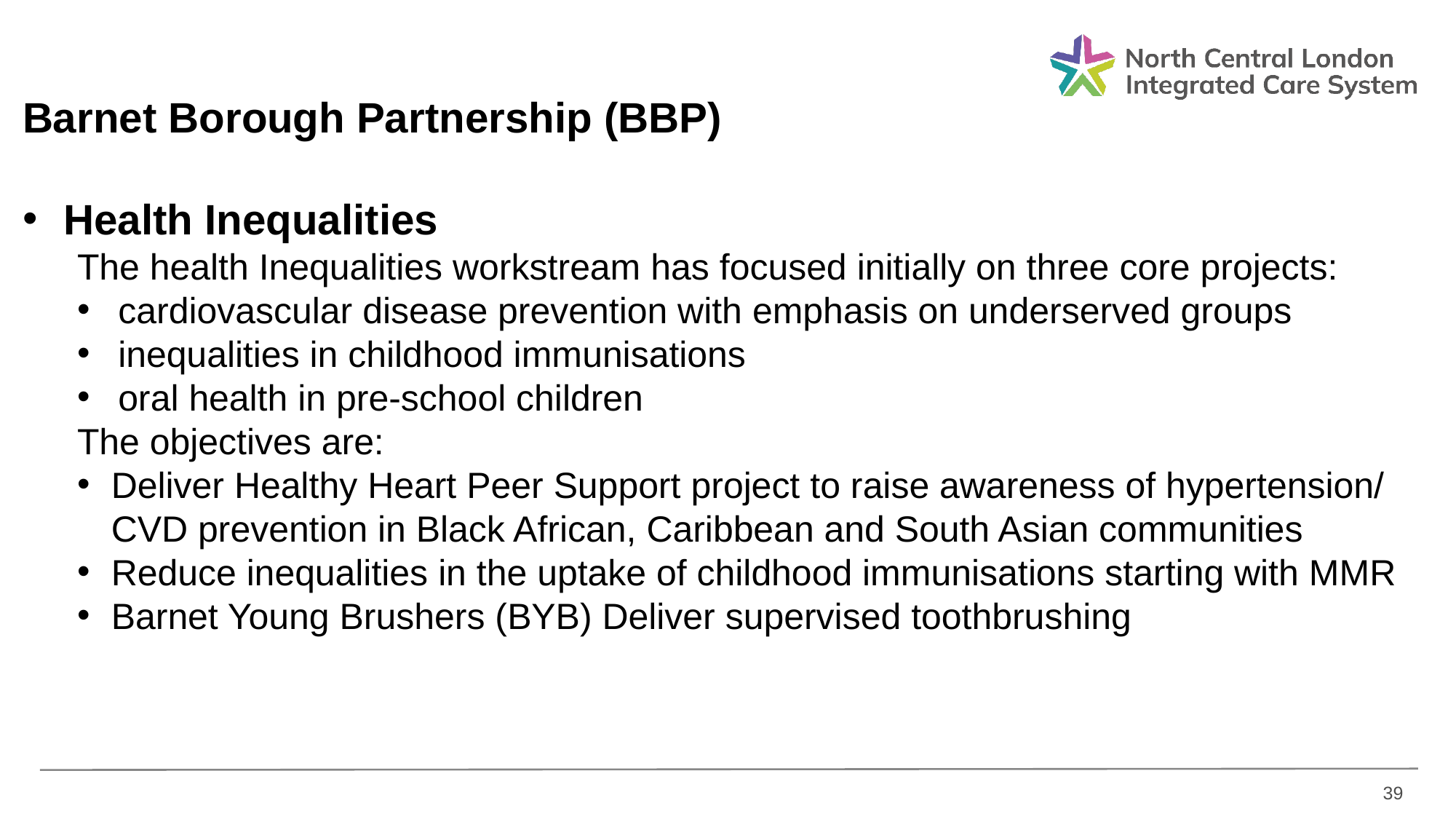

Barnet Borough Partnership (BBP)

Health Inequalities
The health Inequalities workstream has focused initially on three core projects:
cardiovascular disease prevention with emphasis on underserved groups
inequalities in childhood immunisations
oral health in pre-school children
The objectives are:
Deliver Healthy Heart Peer Support project to raise awareness of hypertension/ CVD prevention in Black African, Caribbean and South Asian communities
Reduce inequalities in the uptake of childhood immunisations starting with MMR
Barnet Young Brushers (BYB) Deliver supervised toothbrushing